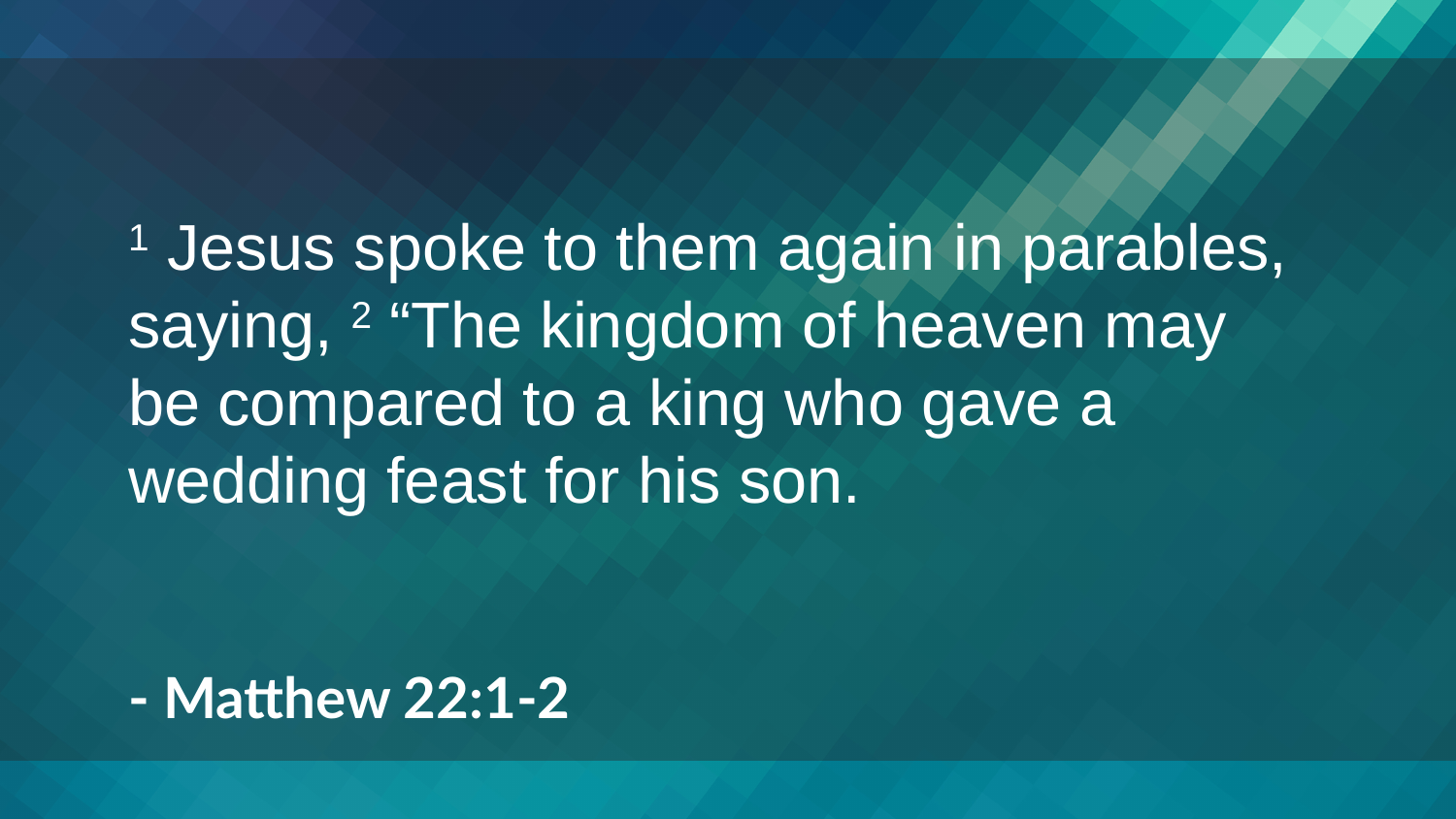

1 Jesus spoke to them again in parables, saying, 2 “The kingdom of heaven may be compared to a king who gave a wedding feast for his son.
- Matthew 22:1-2